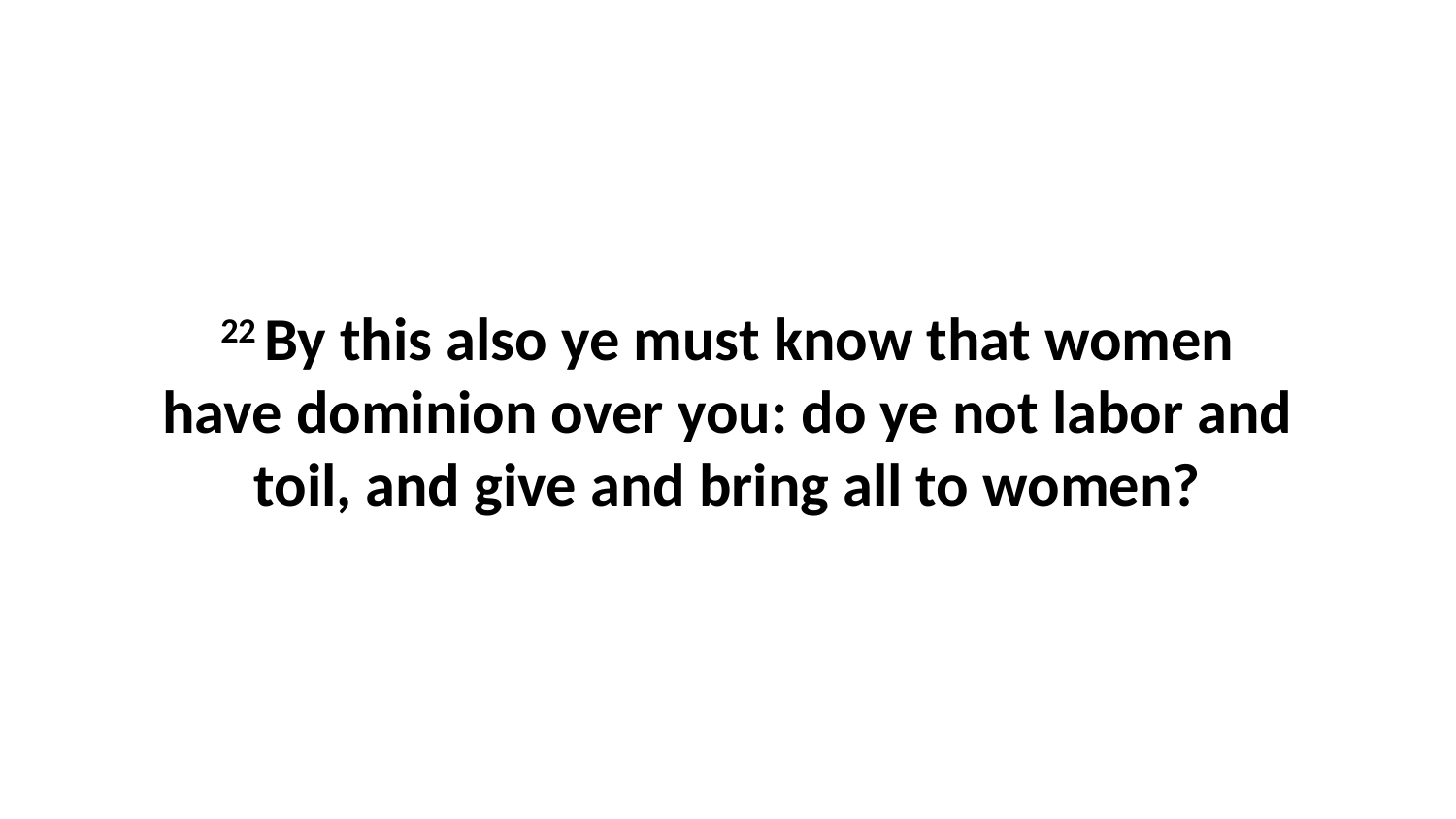

22 By this also ye must know that women have dominion over you: do ye not labor and toil, and give and bring all to women?